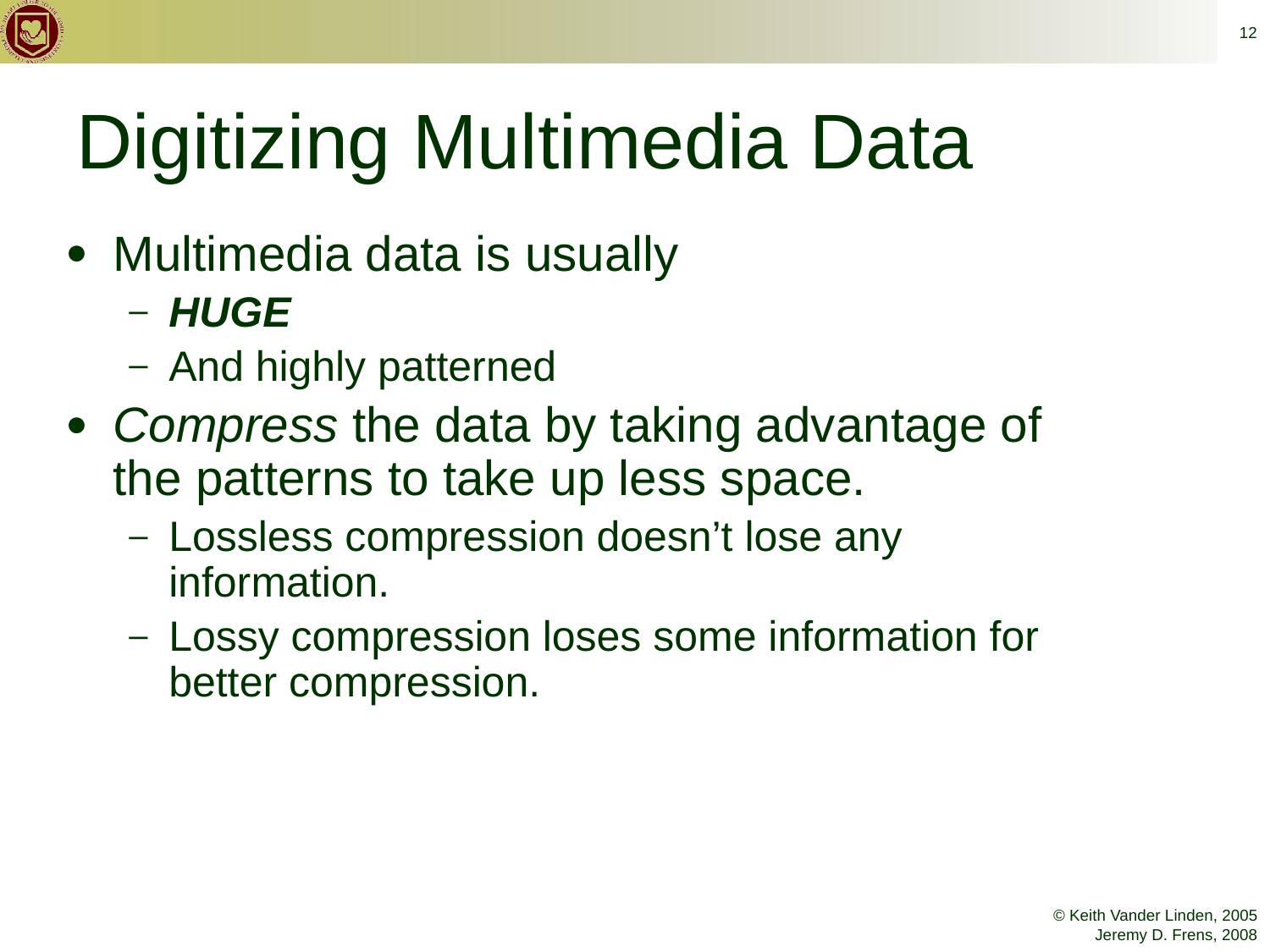

12
# Digitizing Multimedia Data
Multimedia data is usually
HUGE
And highly patterned
Compress the data by taking advantage of the patterns to take up less space.
Lossless compression doesn’t lose any information.
Lossy compression loses some information for better compression.